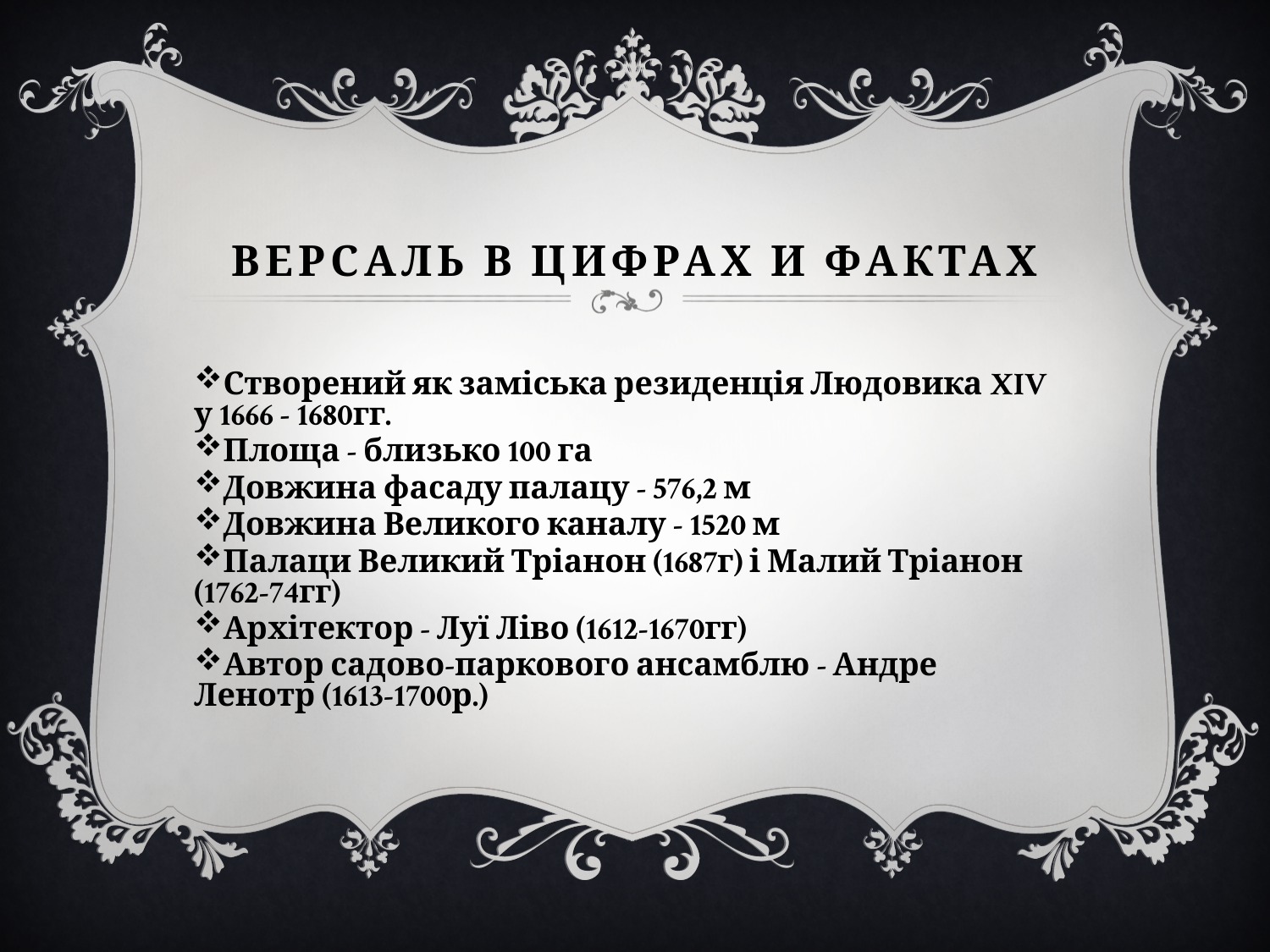

# Версаль в цифрах и фактах
Створений як заміська резиденція Людовика XIV у 1666 - 1680гг.
Площа - близько 100 га
Довжина фасаду палацу - 576,2 м
Довжина Великого каналу - 1520 м
Палаци Великий Тріанон (1687г) і Малий Тріанон (1762-74гг)
Архітектор - Луї Ліво (1612-1670гг)
Автор садово-паркового ансамблю - Андре Ленотр (1613-1700р.)